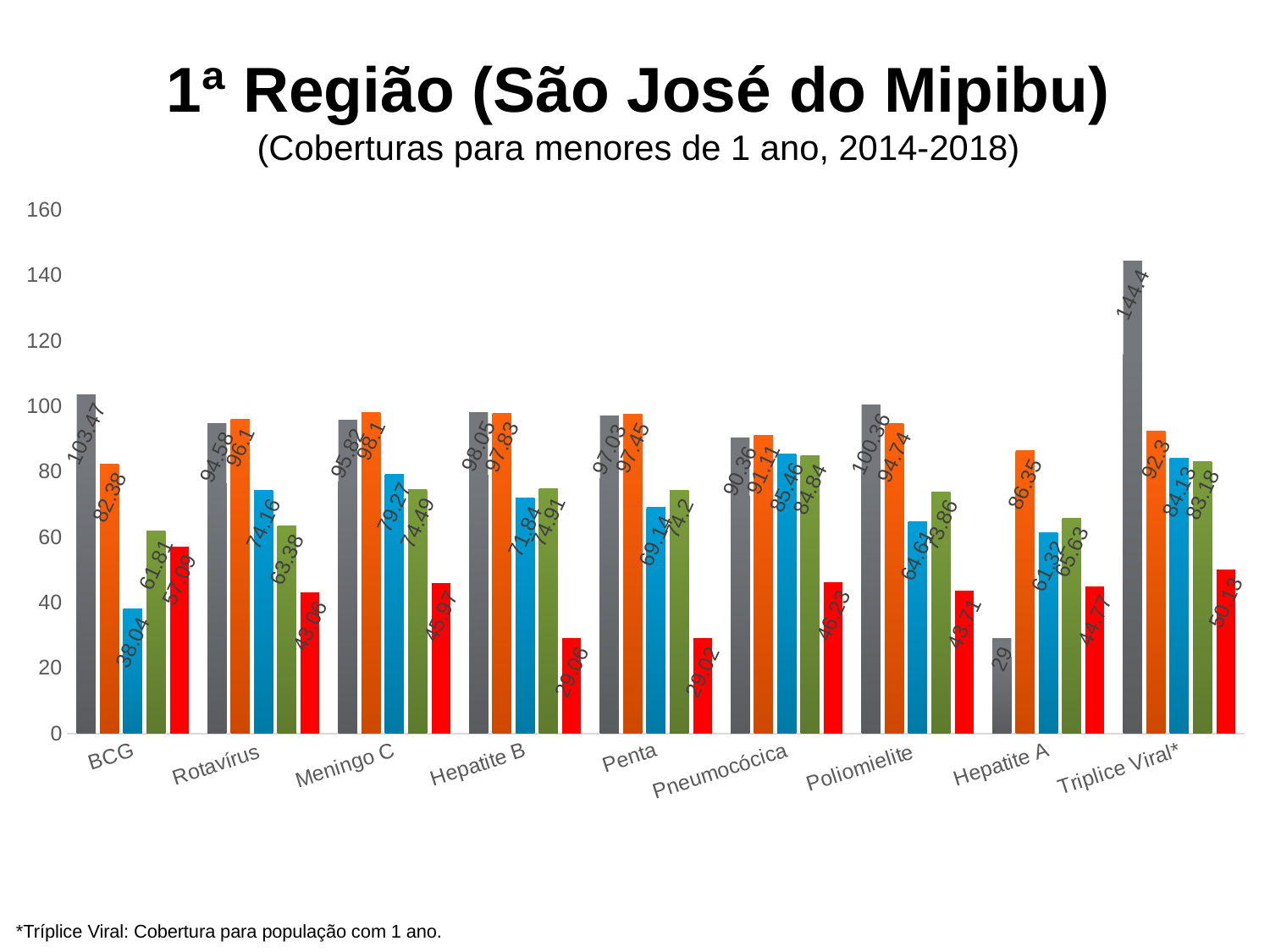

1ª Região (São José do Mipibu)
(Coberturas para menores de 1 ano, 2014-2018)

### Chart

| Category | 2014 | 2015 | 2016 | 2017 | 2018 |
|---|---|---|---|---|---|
| BCG | 103.47 | 82.38 | 38.04 | 61.81 | 57.09 |
| Rotavírus  | 94.58 | 96.1 | 74.16 | 63.38 | 43.06 |
| Meningo C | 95.82 | 98.1 | 79.27 | 74.49 | 45.97 |
| Hepatite B | 98.05 | 97.83 | 71.84 | 74.91000000000003 | 29.06 |
| Penta | 97.03 | 97.45 | 69.14 | 74.2 | 29.02 |
| Pneumocócica | 90.36 | 91.11 | 85.46000000000002 | 84.84 | 46.23000000000001 |
| Poliomielite  | 100.36 | 94.74000000000002 | 64.61 | 73.86 | 43.71 |
| Hepatite A | 29.0 | 86.35 | 61.32 | 65.63 | 44.77 |
| Triplice Viral* | 144.4 | 92.3 | 84.13 | 83.17999999999998 | 50.13 |
*Tríplice Viral: Cobertura para população com 1 ano.